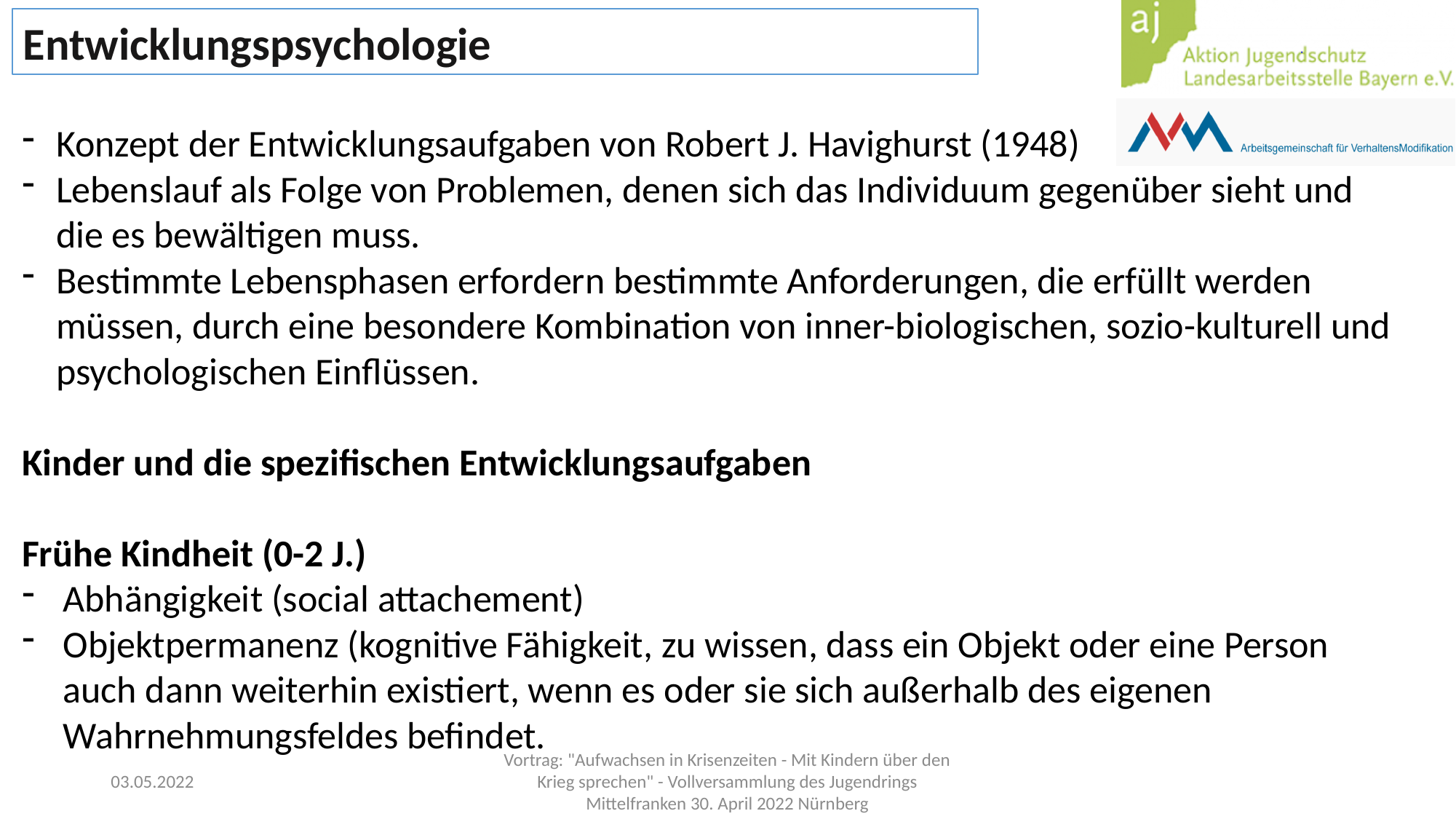

Entwicklungspsychologie
Konzept der Entwicklungsaufgaben von Robert J. Havighurst (1948)
Lebenslauf als Folge von Problemen, denen sich das Individuum gegenüber sieht und die es bewältigen muss.
Bestimmte Lebensphasen erfordern bestimmte Anforderungen, die erfüllt werden müssen, durch eine besondere Kombination von inner-biologischen, sozio-kulturell und psychologischen Einflüssen.

Kinder und die spezifischen Entwicklungsaufgaben

Frühe Kindheit (0-2 J.)
Abhängigkeit (social attachement)
Objektpermanenz (kognitive Fähigkeit, zu wissen, dass ein Objekt oder eine Person auch dann weiterhin existiert, wenn es oder sie sich außerhalb des eigenen Wahrnehmungsfeldes befindet.

03.05.2022
Vortrag: "Aufwachsen in Krisenzeiten - Mit Kindern über den Krieg sprechen" - Vollversammlung des Jugendrings Mittelfranken 30. April 2022 Nürnberg